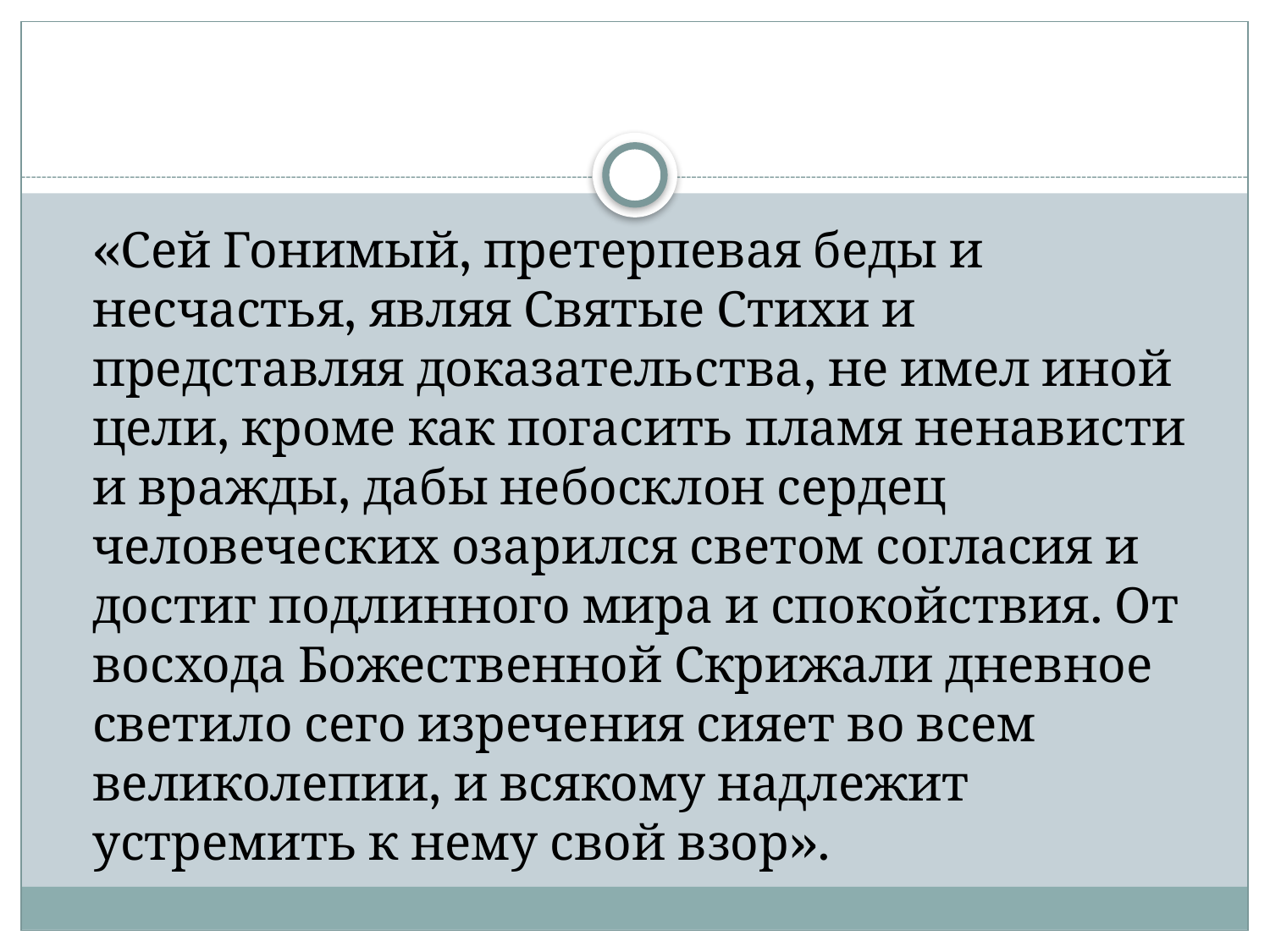

#
	«Сей Гонимый, претерпевая беды и несчастья, являя Святые Стихи и представляя доказательства, не имел иной цели, кроме как погасить пламя ненависти и вражды, дабы небосклон сердец человеческих озарился светом согласия и достиг подлинного мира и спокойствия. От восхода Божественной Скрижали дневное светило сего изречения сияет во всем великолепии, и всякому надлежит устремить к нему свой взор».